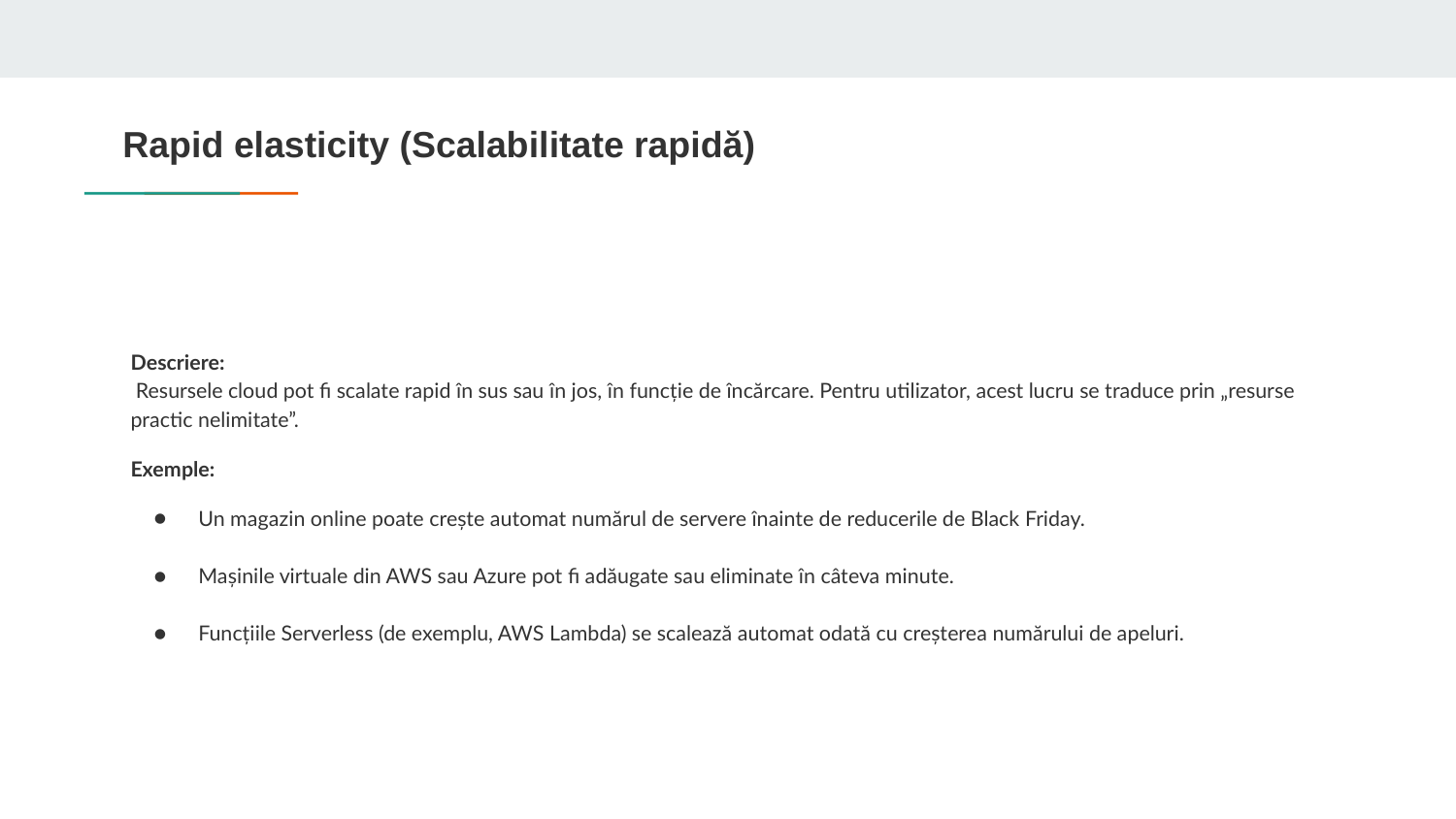

# Rapid elasticity (Scalabilitate rapidă)
Descriere:
 Resursele cloud pot fi scalate rapid în sus sau în jos, în funcție de încărcare. Pentru utilizator, acest lucru se traduce prin „resurse practic nelimitate”.
Exemple:
Un magazin online poate crește automat numărul de servere înainte de reducerile de Black Friday.
Mașinile virtuale din AWS sau Azure pot fi adăugate sau eliminate în câteva minute.
Funcțiile Serverless (de exemplu, AWS Lambda) se scalează automat odată cu creșterea numărului de apeluri.